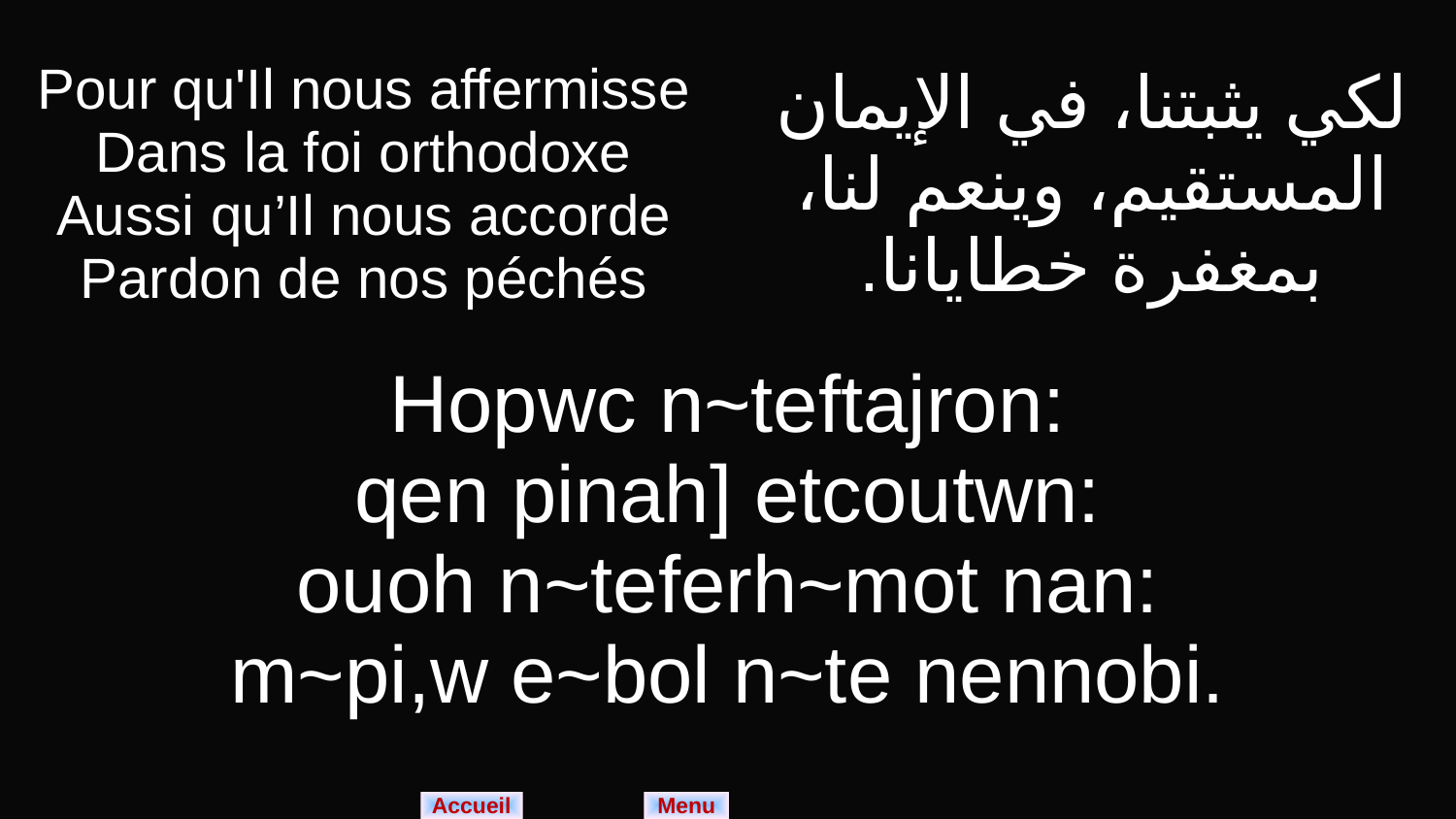

| Pour qu'Il nous affermisse Dans la foi orthodoxe Aussi qu’Il nous accorde Pardon de nos péchés | لكي يثبتنا، في الإيمان المستقيم، وينعم لنا، بمغفرة خطايانا. |
| --- | --- |
| Hopwc n~teftajron: qen pinah] etcoutwn: ouoh n~teferh~mot nan: m~pi,w e~bol n~te nennobi. |  |
Menu